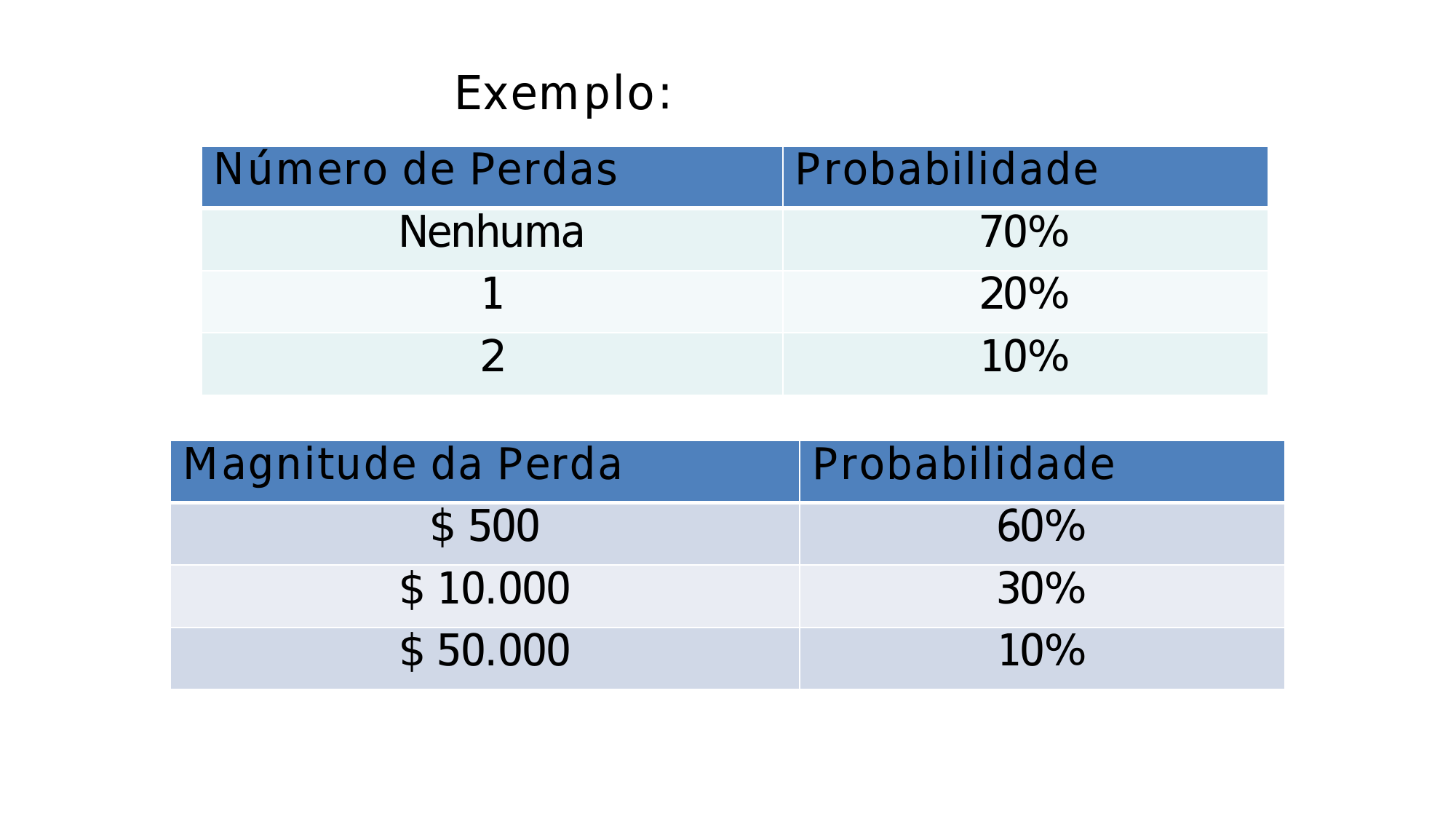

Exemplo:
| Número de Perdas | Probabilidade |
| --- | --- |
| Nenhuma | 70% |
| 1 | 20% |
| 2 | 10% |
| Magnitude da Perda | Probabilidade |
| --- | --- |
| $ 500 | 60% |
| $ 10.000 | 30% |
| $ 50.000 | 10% |